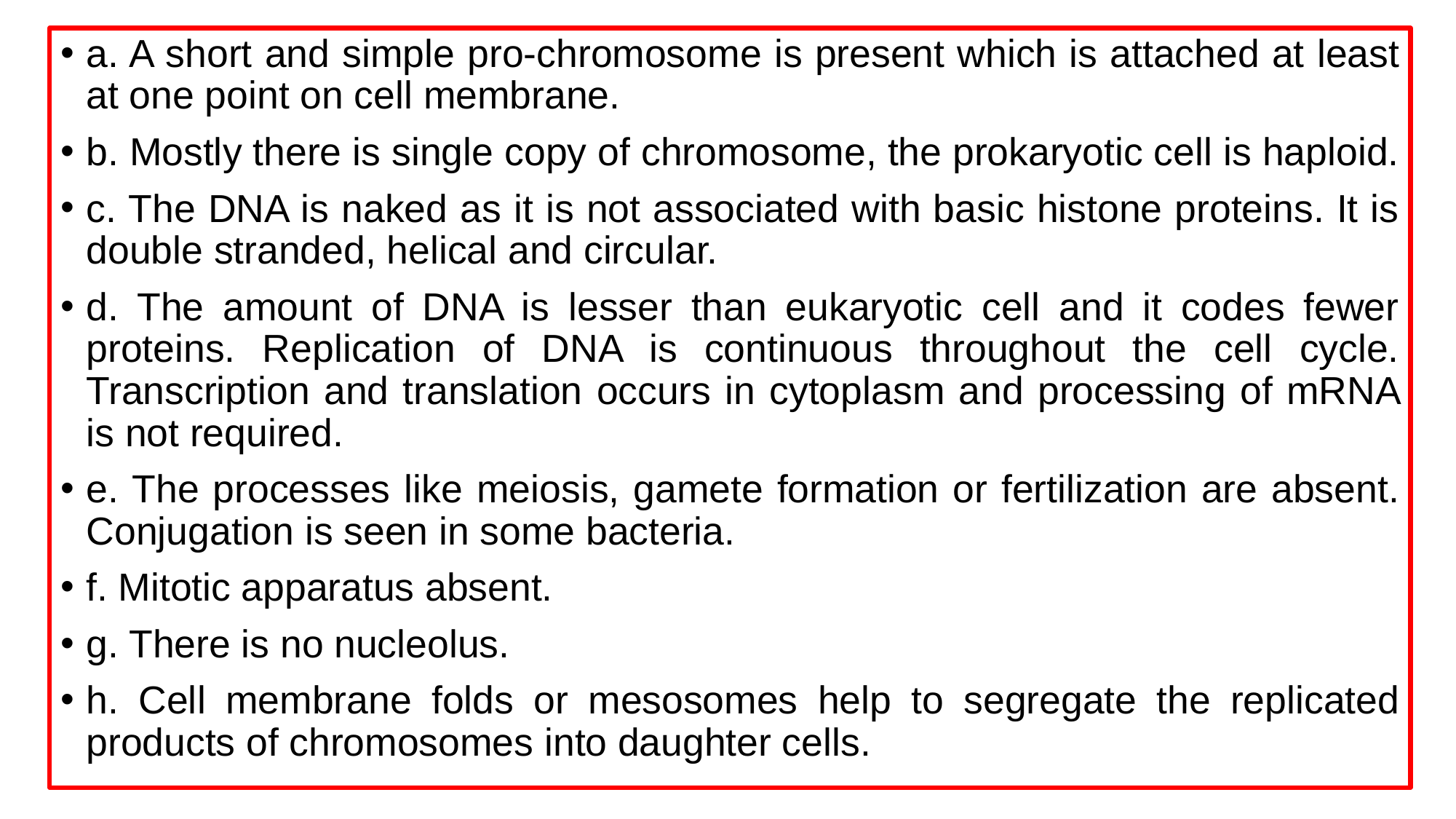

a. A short and simple pro-chromosome is present which is attached at least at one point on cell membrane.
b. Mostly there is single copy of chromosome, the prokaryotic cell is haploid.
c. The DNA is naked as it is not associated with basic histone proteins. It is double stranded, helical and circular.
d. The amount of DNA is lesser than eukaryotic cell and it codes fewer proteins. Replication of DNA is continuous throughout the cell cycle. Transcription and translation occurs in cytoplasm and processing of mRNA is not required.
e. The processes like meiosis, gamete formation or fertilization are absent. Conjugation is seen in some bacteria.
f. Mitotic apparatus absent.
g. There is no nucleolus.
h. Cell membrane folds or mesosomes help to segregate the replicated products of chromosomes into daughter cells.